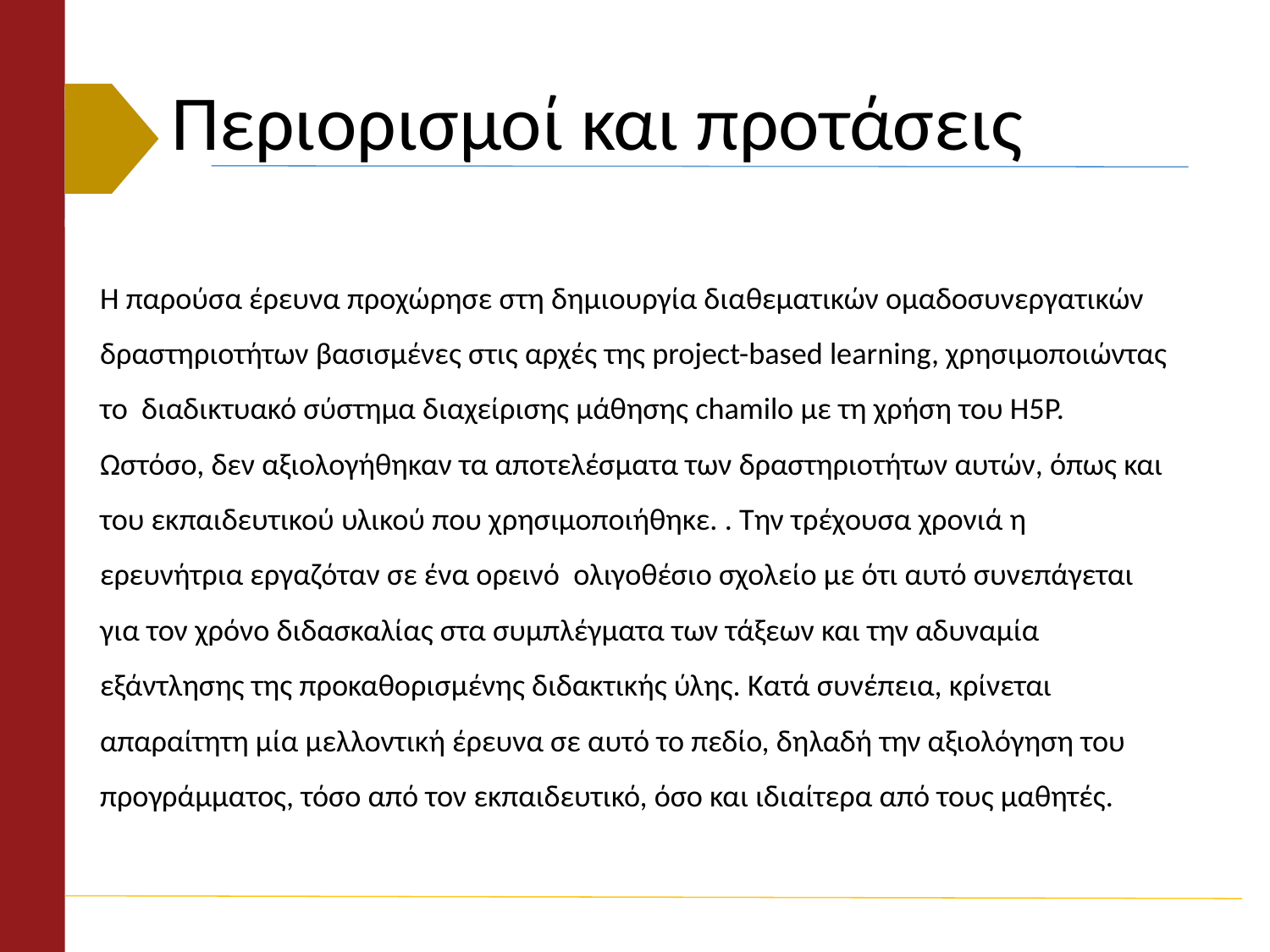

# Περιορισμοί και προτάσεις
Η παρούσα έρευνα προχώρησε στη δημιουργία διαθεματικών ομαδοσυνεργατικών δραστηριοτήτων βασισμένες στις αρχές της project-based learning, χρησιμοποιώντας το  διαδικτυακό σύστημα διαχείρισης μάθησης chamilo με τη χρήση του H5P. Ωστόσο, δεν αξιολογήθηκαν τα αποτελέσματα των δραστηριοτήτων αυτών, όπως και του εκπαιδευτικού υλικού που χρησιμοποιήθηκε. . Την τρέχουσα χρονιά η ερευνήτρια εργαζόταν σε ένα ορεινό  ολιγοθέσιο σχολείο με ότι αυτό συνεπάγεται για τον χρόνο διδασκαλίας στα συμπλέγματα των τάξεων και την αδυναμία εξάντλησης της προκαθορισμένης διδακτικής ύλης. Κατά συνέπεια, κρίνεται απαραίτητη μία μελλοντική έρευνα σε αυτό το πεδίο, δηλαδή την αξιολόγηση του προγράμματος, τόσο από τον εκπαιδευτικό, όσο και ιδιαίτερα από τους μαθητές.